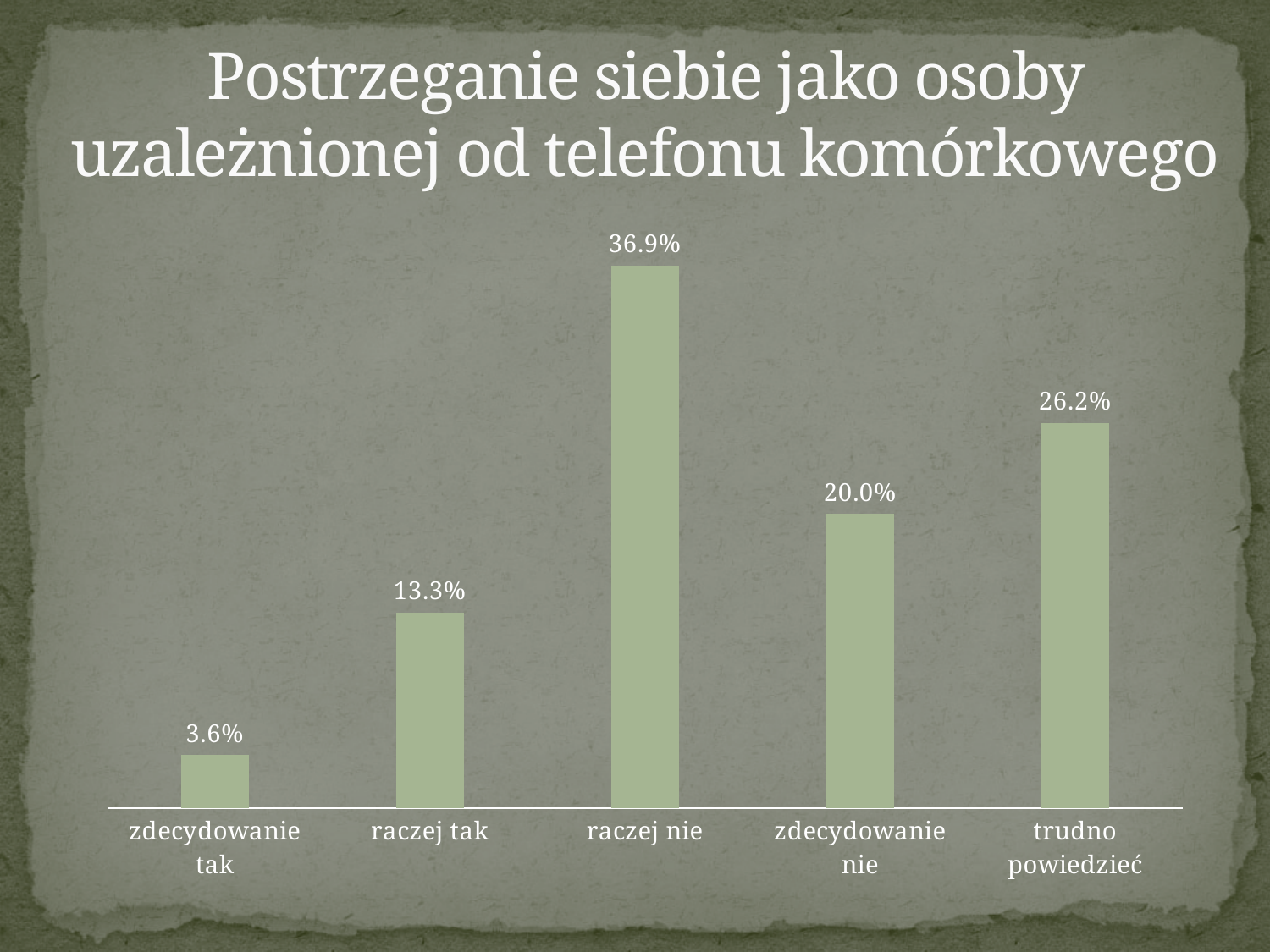

# Postrzeganie siebie jako osoby uzależnionej od telefonu komórkowego

### Chart

| Category |  |
|---|---|
| zdecydowanie tak | 0.036 |
| raczej tak | 0.133 |
| raczej nie | 0.369 |
| zdecydowanie nie | 0.2 |
| trudno powiedzieć | 0.262 |